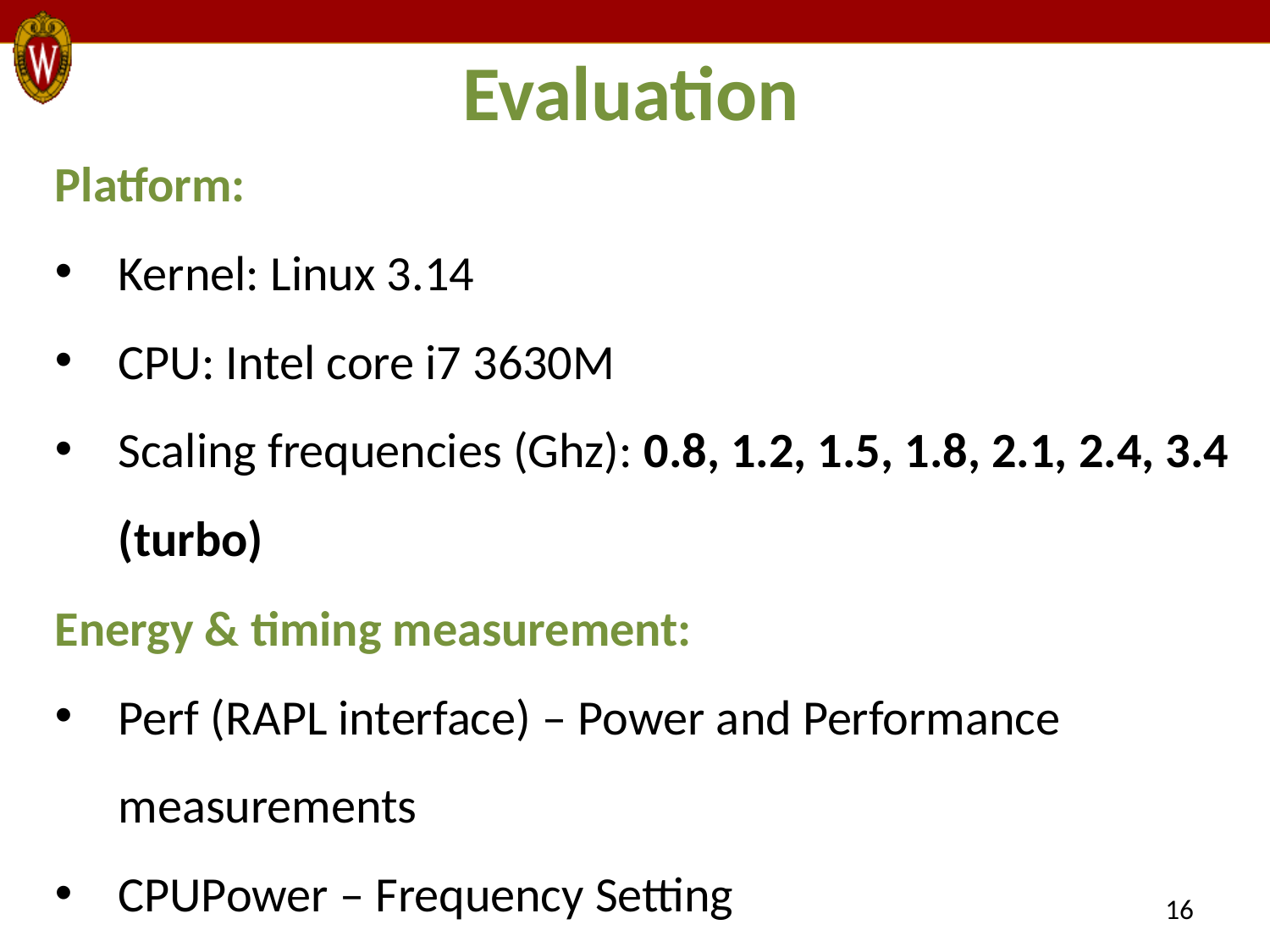

# Evaluation
Platform:
Kernel: Linux 3.14
CPU: Intel core i7 3630M
Scaling frequencies (Ghz): 0.8, 1.2, 1.5, 1.8, 2.1, 2.4, 3.4 (turbo)
Energy & timing measurement:
Perf (RAPL interface) – Power and Performance measurements
CPUPower – Frequency Setting
16